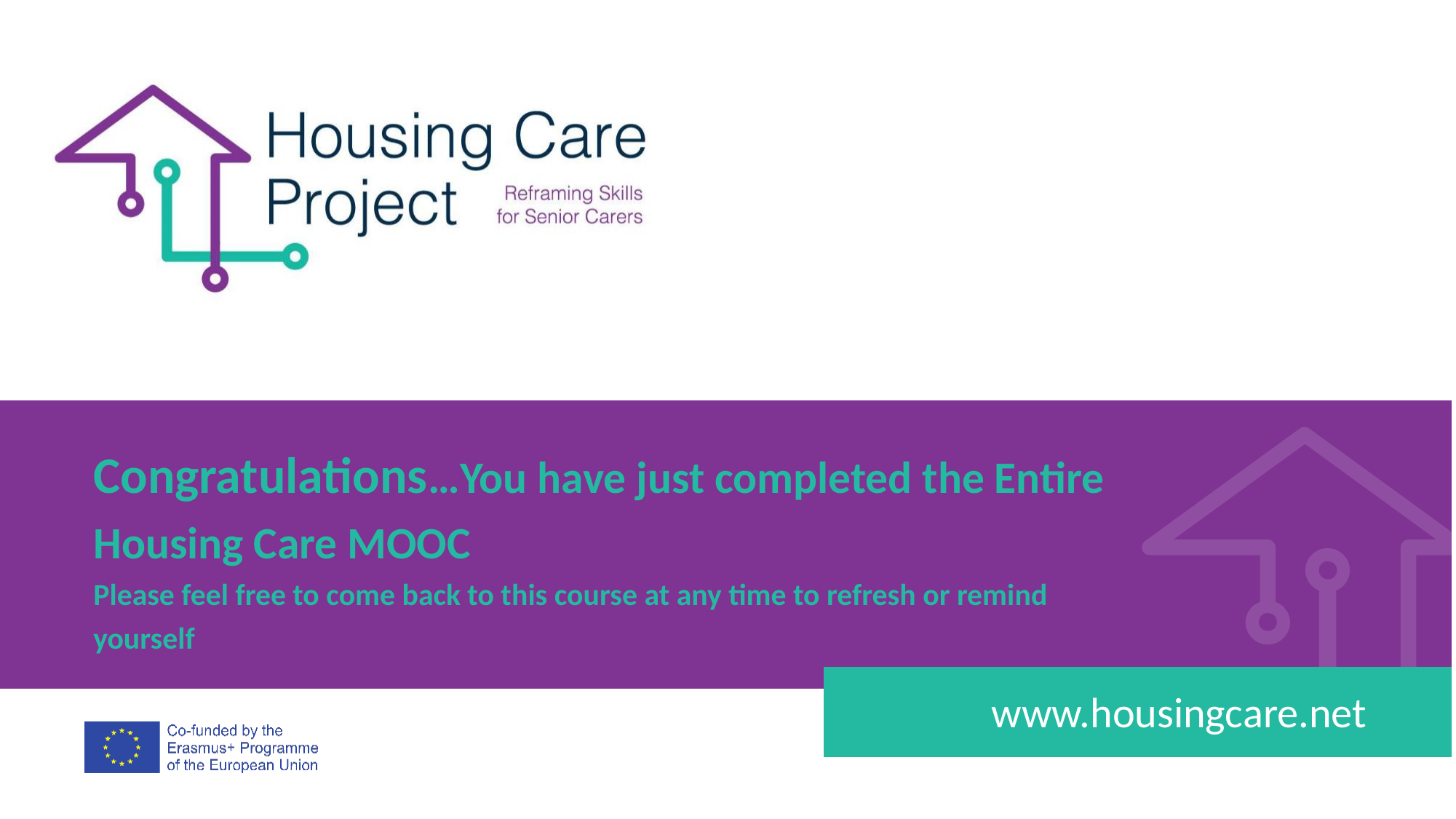

Congratulations…You have just completed the Entire Housing Care MOOC
Please feel free to come back to this course at any time to refresh or remind yourself
www.housingcare.net